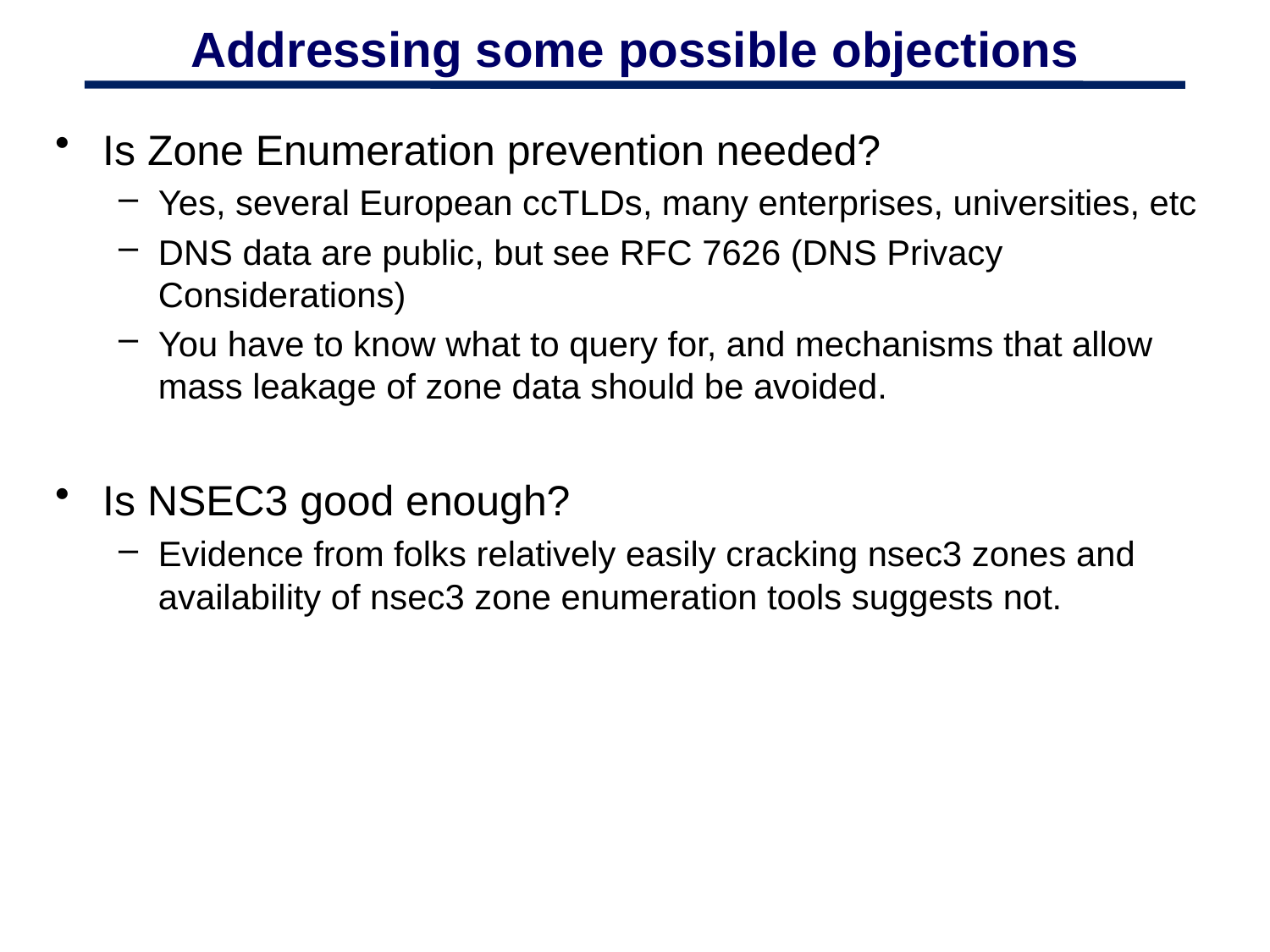

# Addressing some possible objections
Is Zone Enumeration prevention needed?
Yes, several European ccTLDs, many enterprises, universities, etc
DNS data are public, but see RFC 7626 (DNS Privacy Considerations)
You have to know what to query for, and mechanisms that allow mass leakage of zone data should be avoided.

Is NSEC3 good enough?
Evidence from folks relatively easily cracking nsec3 zones and availability of nsec3 zone enumeration tools suggests not.